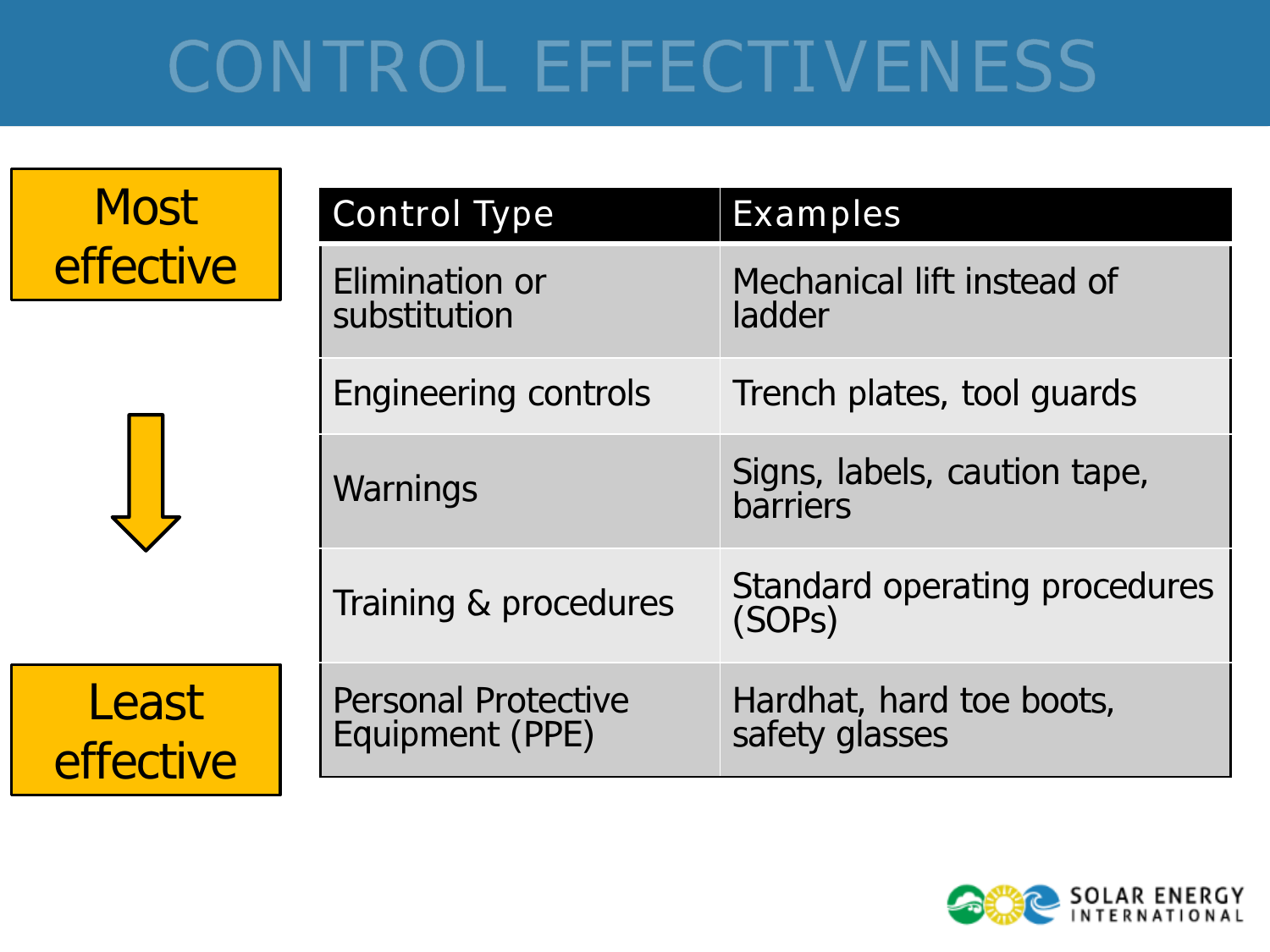

# Control Effectiveness
Most effective
| Control Type | Examples |
| --- | --- |
| Elimination or substitution | Mechanical lift instead of ladder |
| Engineering controls | Trench plates, tool guards |
| Warnings | Signs, labels, caution tape, barriers |
| Training & procedures | Standard operating procedures (SOPs) |
| Personal Protective Equipment (PPE) | Hardhat, hard toe boots, safety glasses |

Least effective